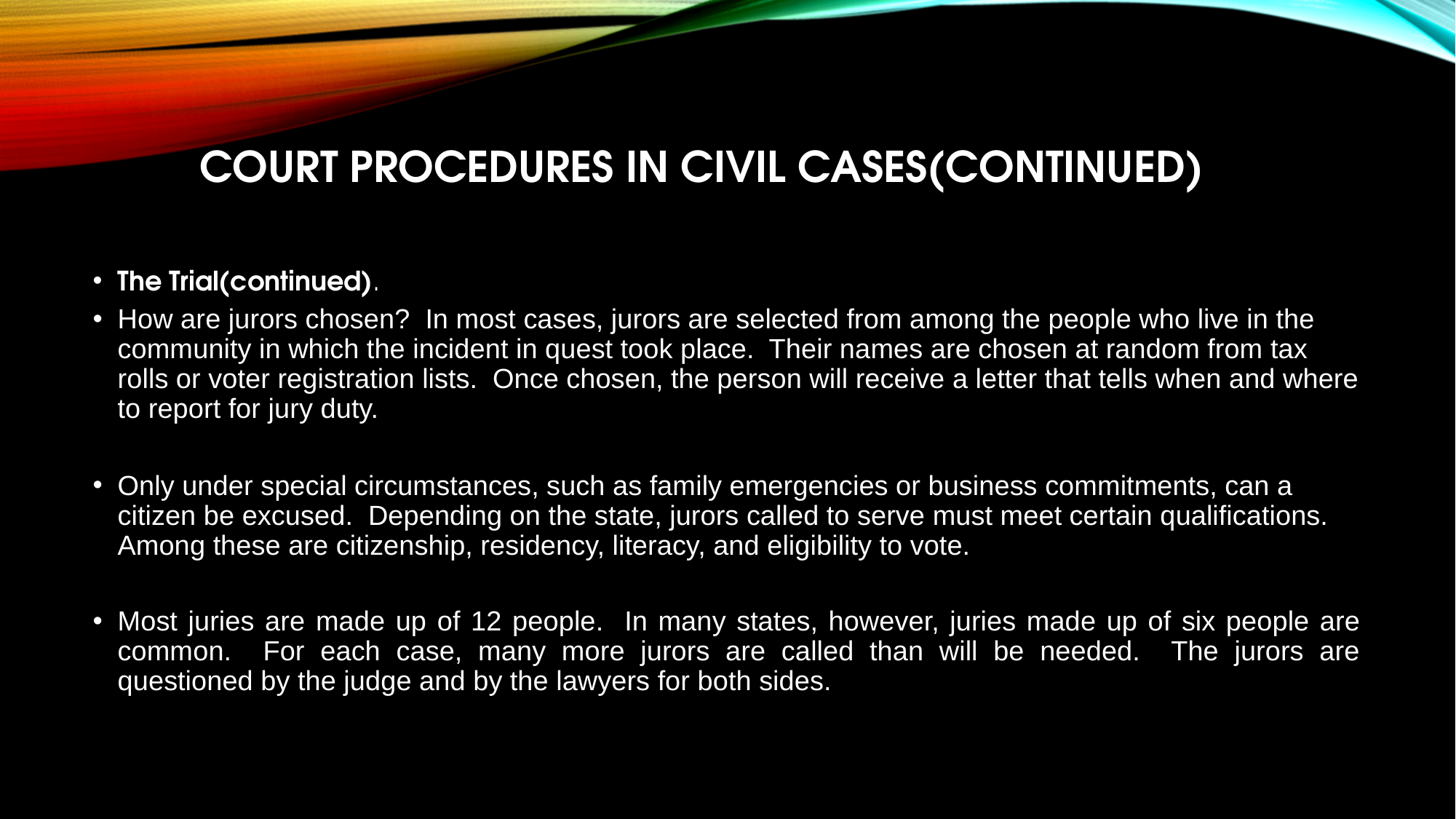

# Court Procedures in Civil Cases(continued)
The Trial(continued).
How are jurors chosen?  In most cases, jurors are selected from among the people who live in the community in which the incident in quest took place.  Their names are chosen at random from tax rolls or voter registration lists.  Once chosen, the person will receive a letter that tells when and where to report for jury duty.

Only under special circumstances, such as family emergencies or business commitments, can a citizen be excused.  Depending on the state, jurors called to serve must meet certain qualifications.  Among these are citizenship, residency, literacy, and eligibility to vote.

Most juries are made up of 12 people.  In many states, however, juries made up of six people are common.  For each case, many more jurors are called than will be needed.  The jurors are questioned by the judge and by the lawyers for both sides.